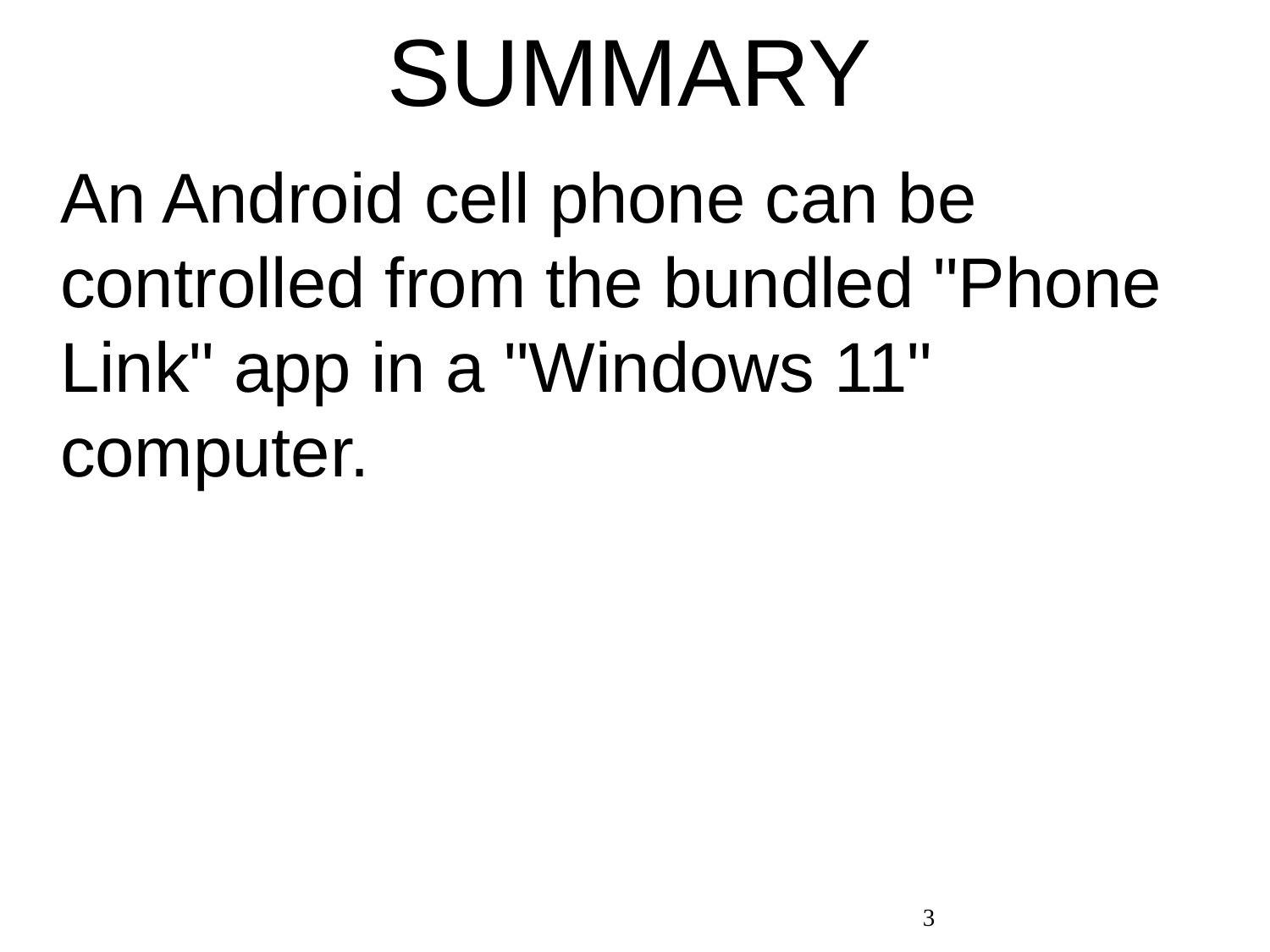

# SUMMARY
An Android cell phone can be controlled from the bundled "Phone Link" app in a "Windows 11" computer.
3